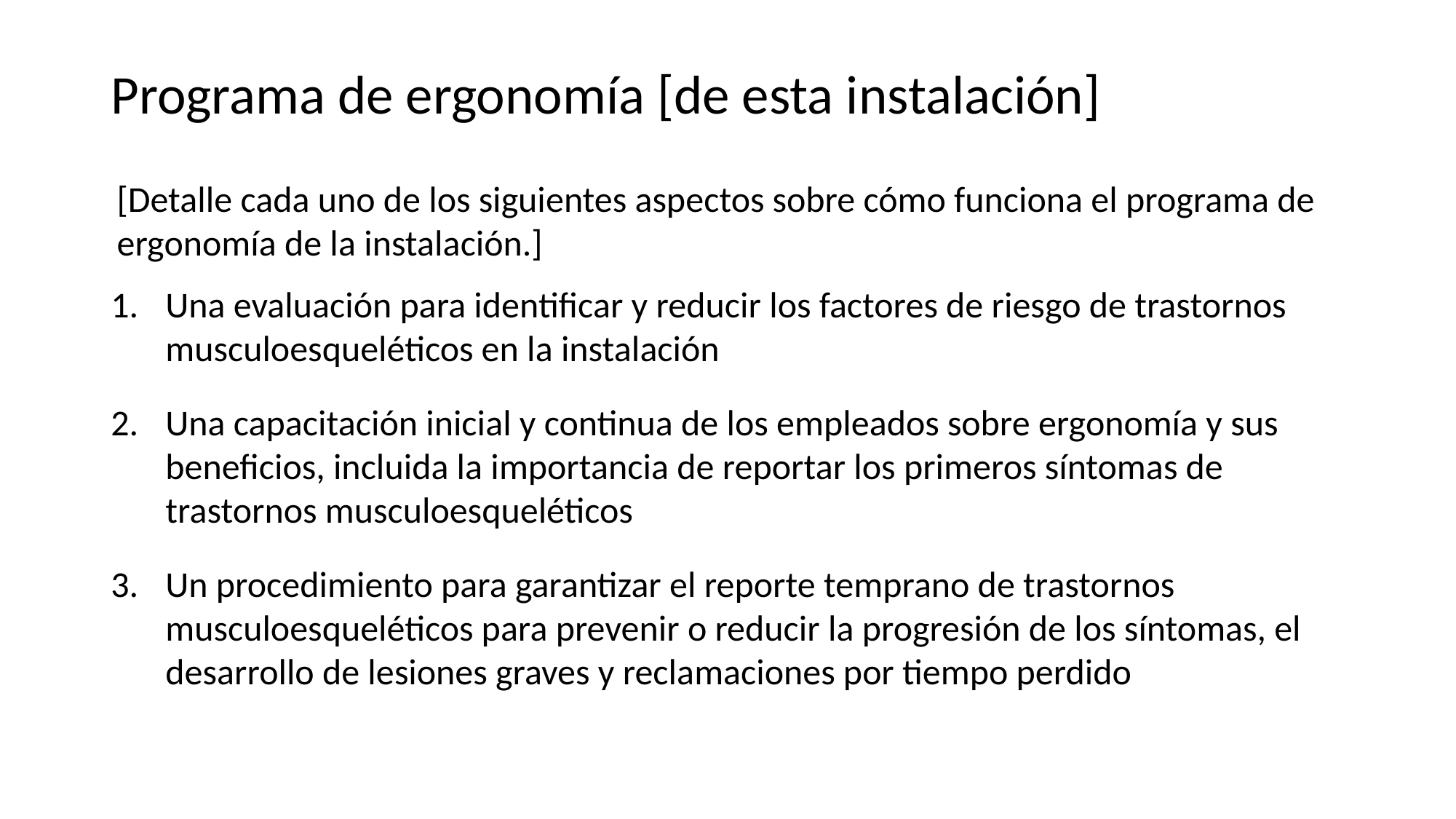

# Programa de ergonomía [de esta instalación]
[Detalle cada uno de los siguientes aspectos sobre cómo funciona el programa de ergonomía de la instalación.]
Una evaluación para identificar y reducir los factores de riesgo de trastornos musculoesqueléticos en la instalación
Una capacitación inicial y continua de los empleados sobre ergonomía y sus beneficios, incluida la importancia de reportar los primeros síntomas de trastornos musculoesqueléticos
Un procedimiento para garantizar el reporte temprano de trastornos musculoesqueléticos para prevenir o reducir la progresión de los síntomas, el desarrollo de lesiones graves y reclamaciones por tiempo perdido